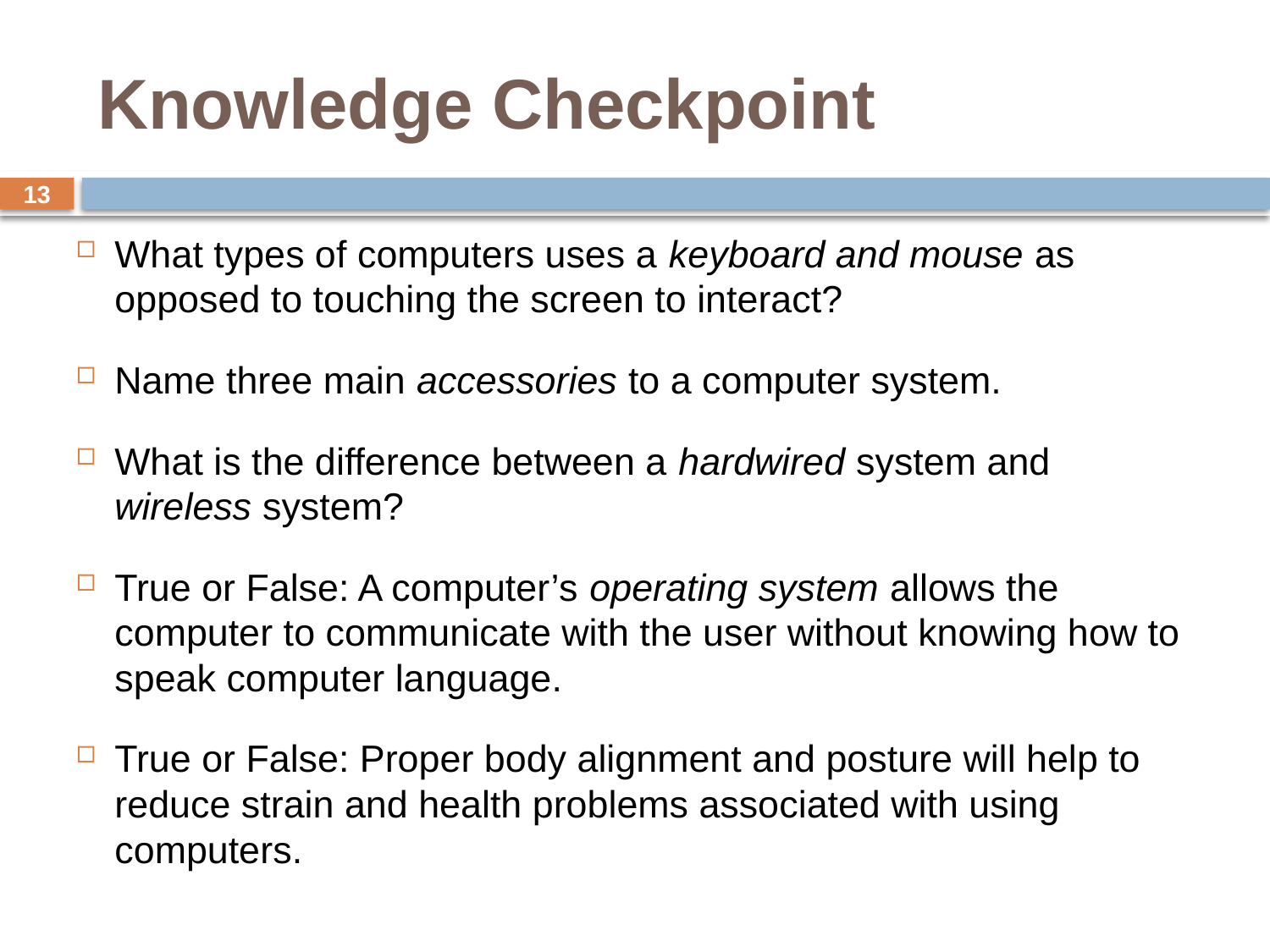

# Knowledge Checkpoint

What types of computers uses a keyboard and mouse as opposed to touching the screen to interact?

Name three main accessories to a computer system.

What is the difference between a hardwired system and wireless system?

True or False: A computer’s operating system allows the computer to communicate with the user without knowing how to speak computer language.

True or False: Proper body alignment and posture will help to reduce strain and health problems associated with using computers.

13